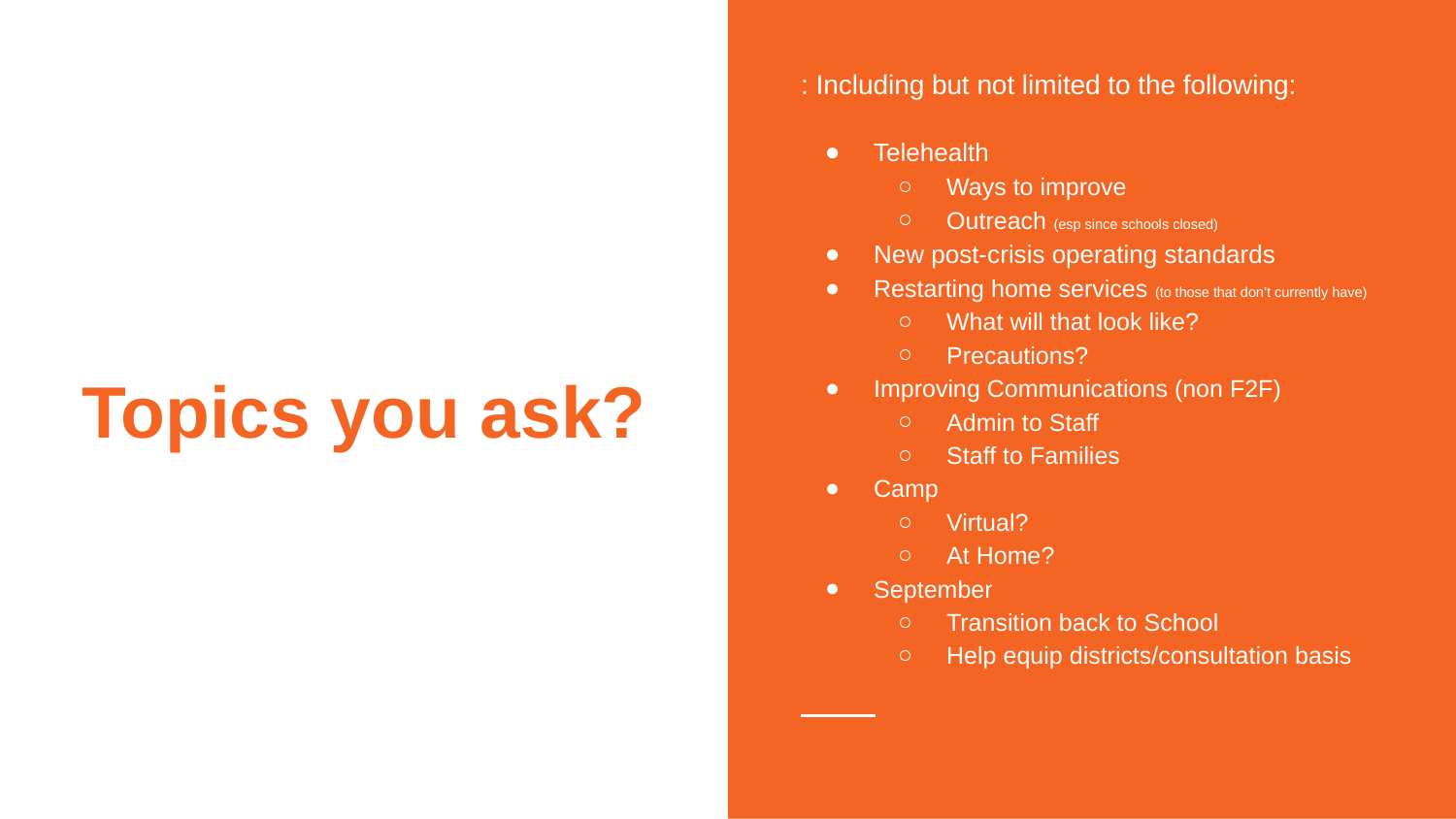

: Including but not limited to the following:
Telehealth
Ways to improve
Outreach (esp since schools closed)
New post-crisis operating standards
Restarting home services (to those that don’t currently have)
What will that look like?
Precautions?
Improving Communications (non F2F)
Admin to Staff
Staff to Families
Camp
Virtual?
At Home?
September
Transition back to School
Help equip districts/consultation basis

# Topics you ask?